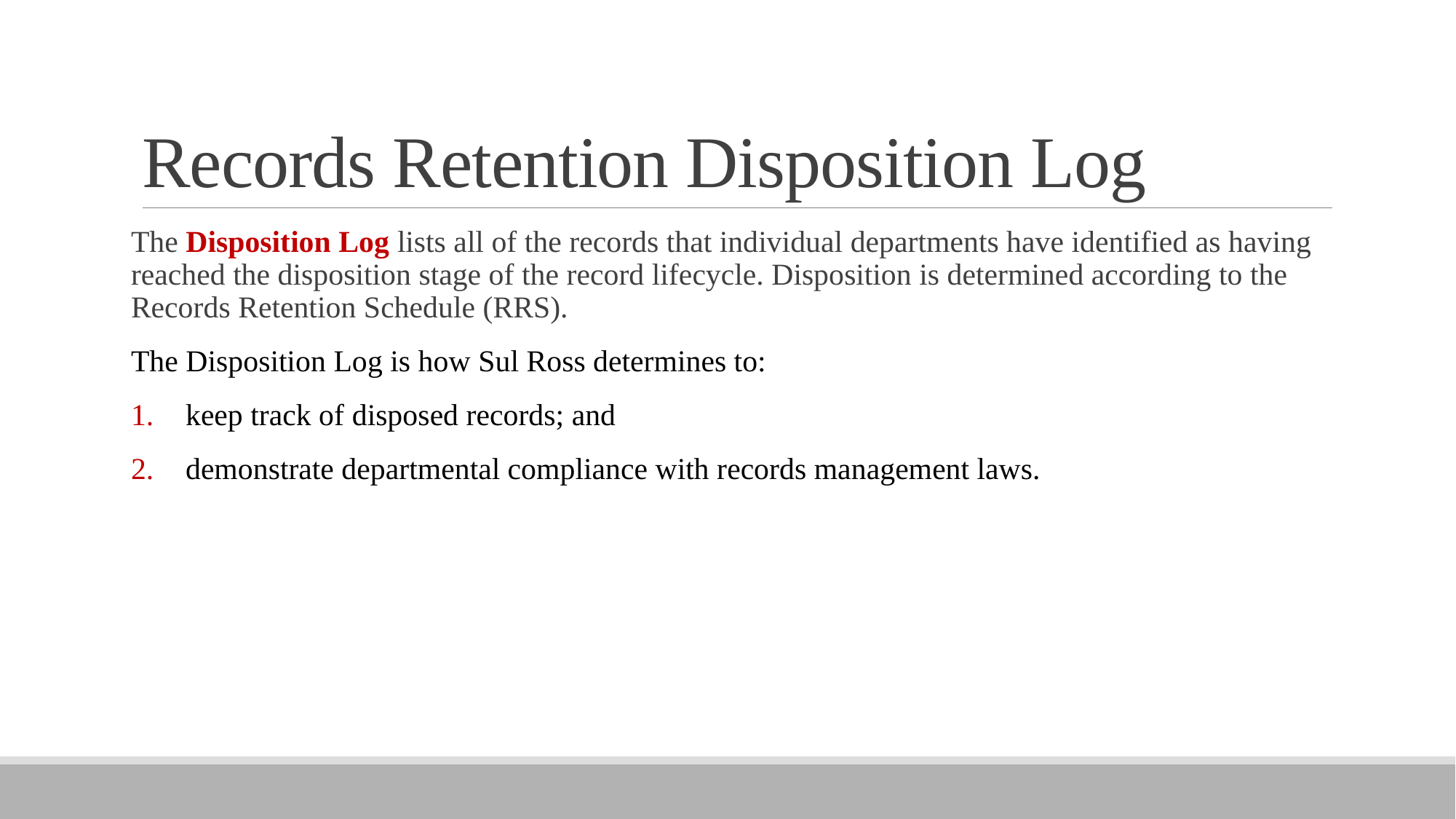

# Records Retention Disposition Log
The Disposition Log lists all of the records that individual departments have identified as having reached the disposition stage of the record lifecycle. Disposition is determined according to the Records Retention Schedule (RRS).
The Disposition Log is how Sul Ross determines to:
keep track of disposed records; and
demonstrate departmental compliance with records management laws.